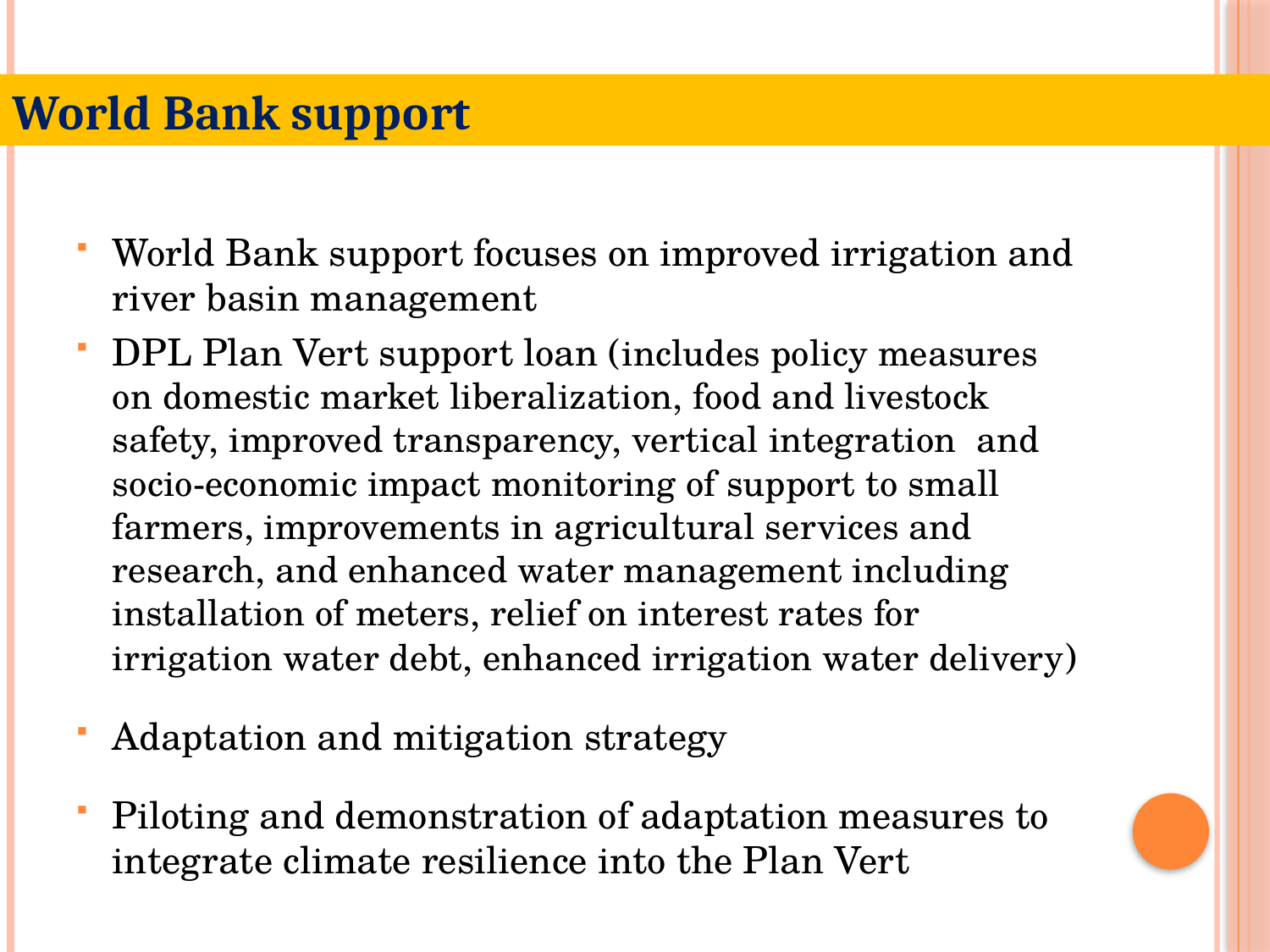

World Bank support
World Bank support focuses on improved irrigation and river basin management
DPL Plan Vert support loan (includes policy measures on domestic market liberalization, food and livestock safety, improved transparency, vertical integration  and socio-economic impact monitoring of support to small farmers, improvements in agricultural services and research, and enhanced water management including installation of meters, relief on interest rates for irrigation water debt, enhanced irrigation water delivery)

Adaptation and mitigation strategy

Piloting and demonstration of adaptation measures to integrate climate resilience into the Plan Vert